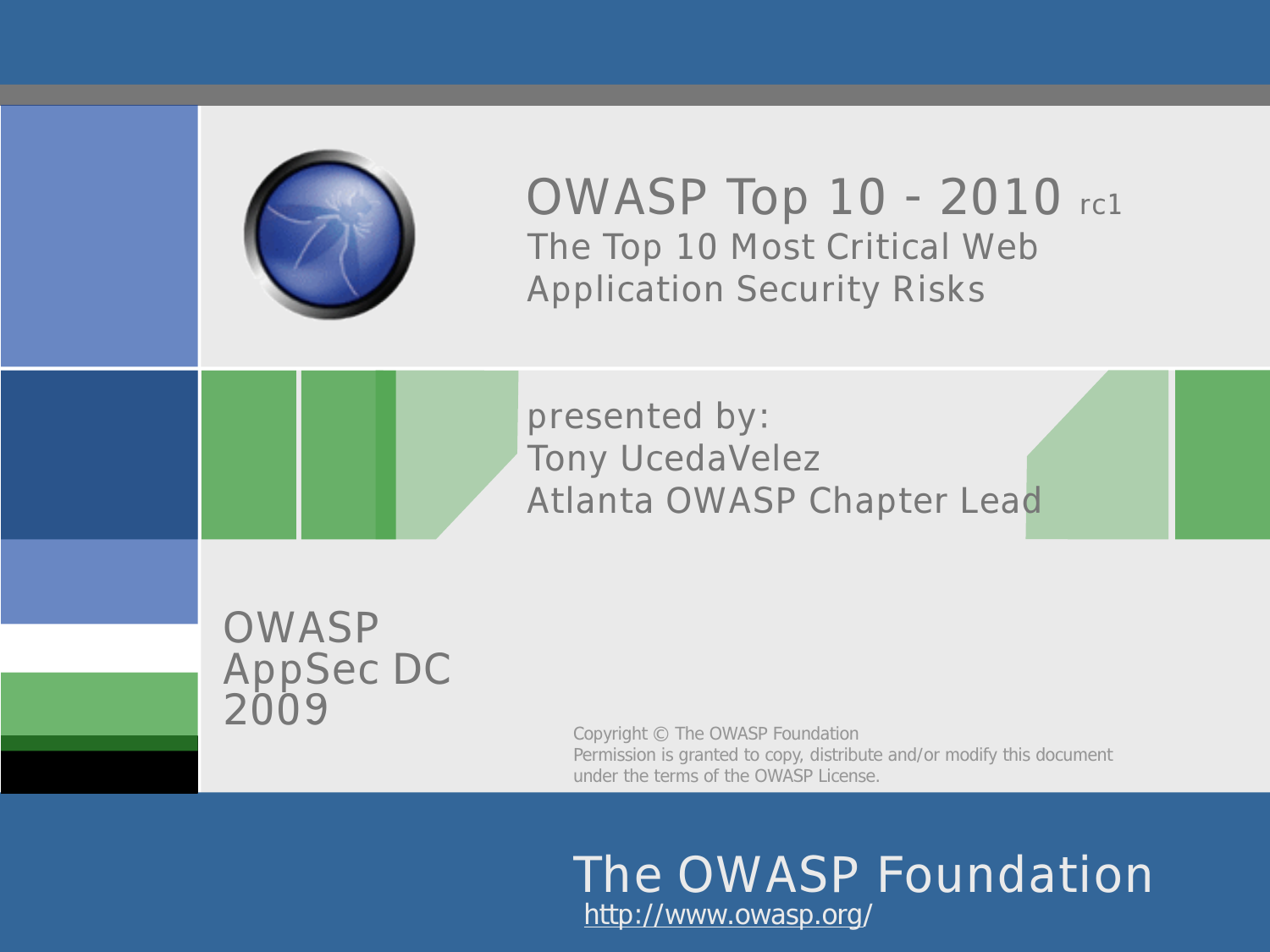

# OWASP Top 10 - 2010 rc1 The Top 10 Most Critical Web Application Security Risks presented by: Tony UcedaVelez Atlanta OWASP Chapter Lead